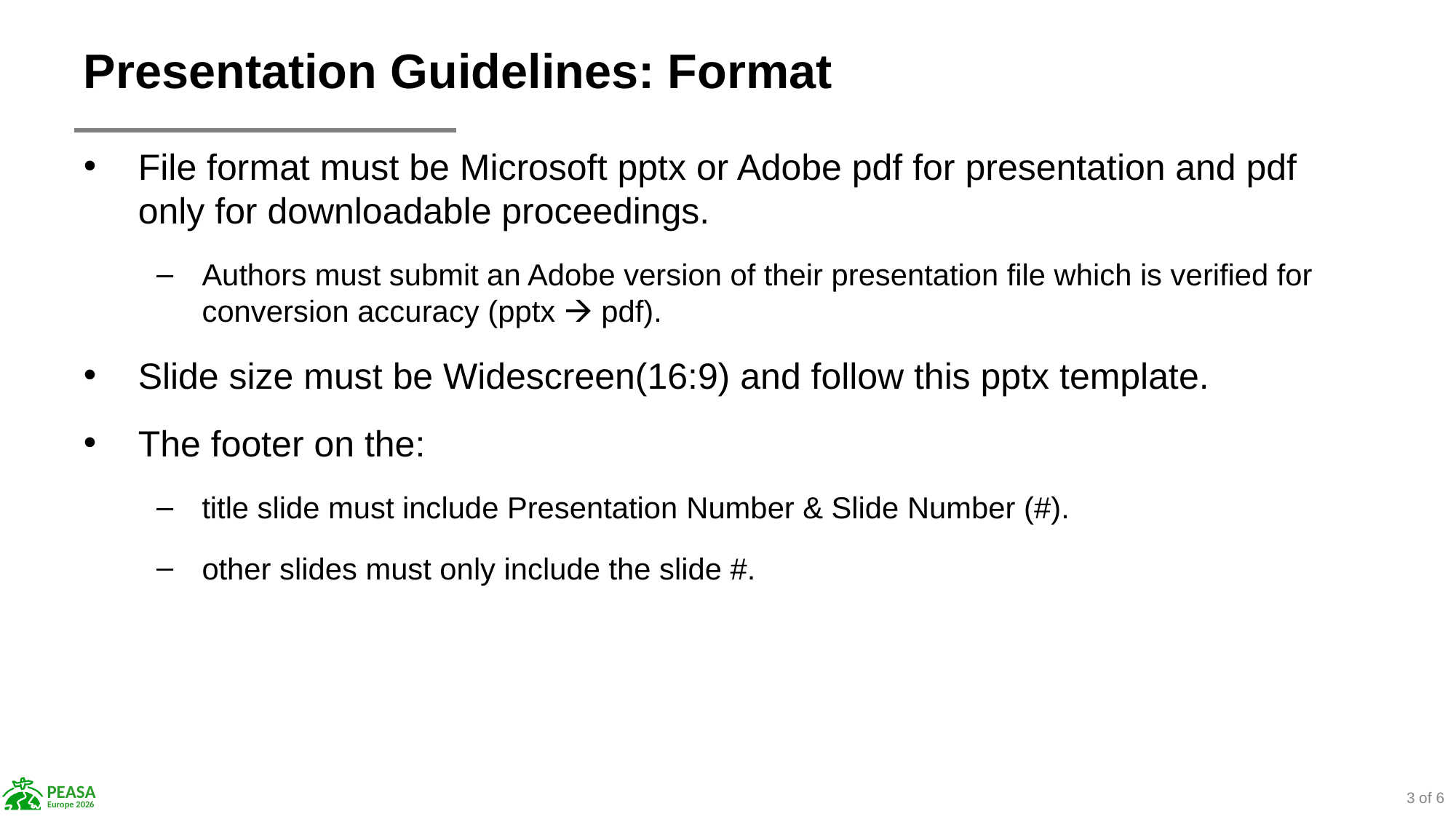

# Presentation Guidelines: Format
File format must be Microsoft pptx or Adobe pdf for presentation and pdf only for downloadable proceedings.
Authors must submit an Adobe version of their presentation file which is verified for conversion accuracy (pptx 🡪 pdf).
Slide size must be Widescreen(16:9) and follow this pptx template.
The footer on the:
title slide must include Presentation Number & Slide Number (#).
other slides must only include the slide #.
3 of 6